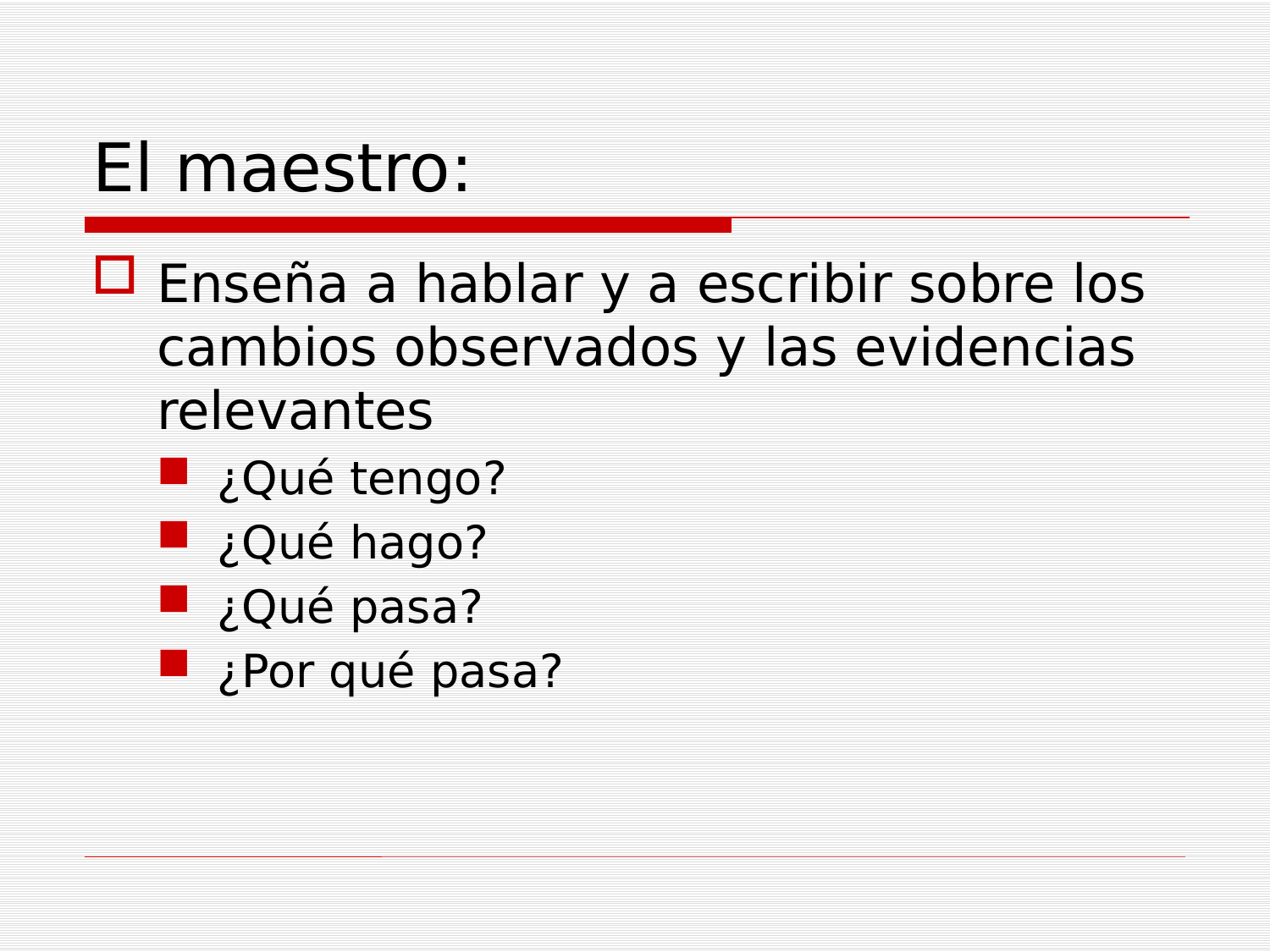

# El maestro:
Enseña a hablar y a escribir sobre los cambios observados y las evidencias relevantes
¿Qué tengo?
¿Qué hago?
¿Qué pasa?
¿Por qué pasa?